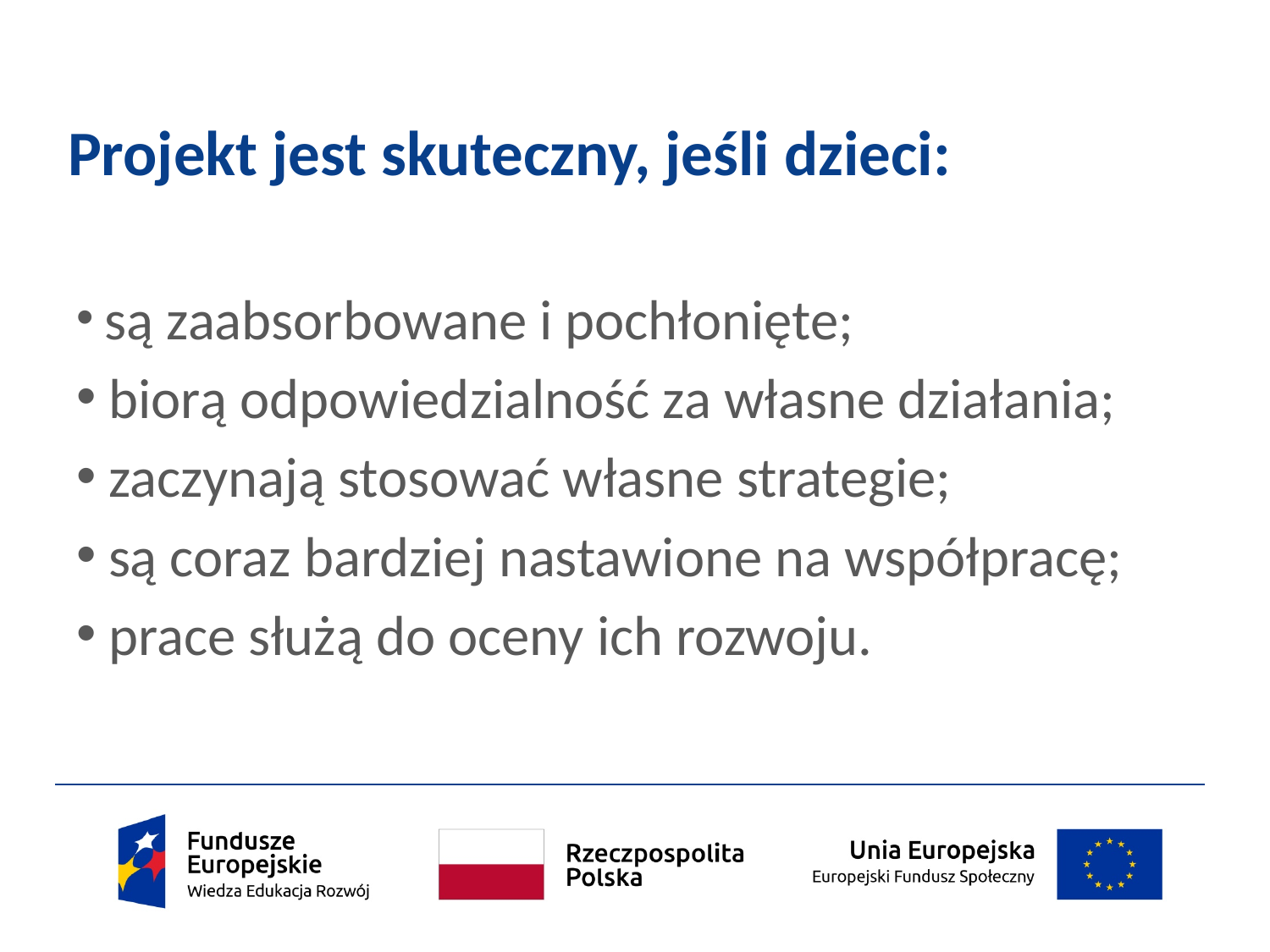

# Projekt jest skuteczny, jeśli dzieci:

 są zaabsorbowane i pochłonięte;
 biorą odpowiedzialność za własne działania;
 zaczynają stosować własne strategie;
 są coraz bardziej nastawione na współpracę;
 prace służą do oceny ich rozwoju.